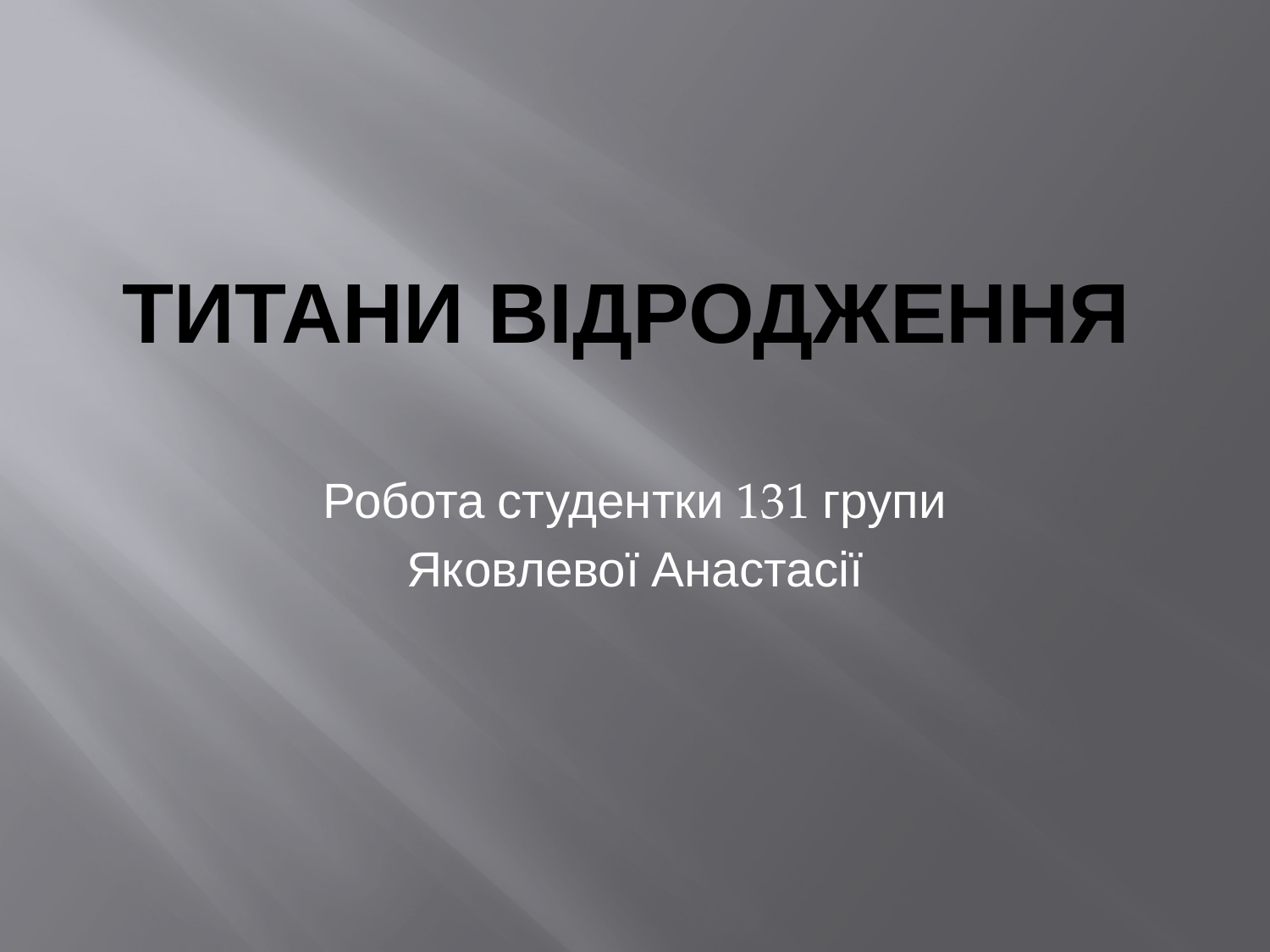

# Титани відродження
Робота студентки 131 групи
Яковлевої Анастасії